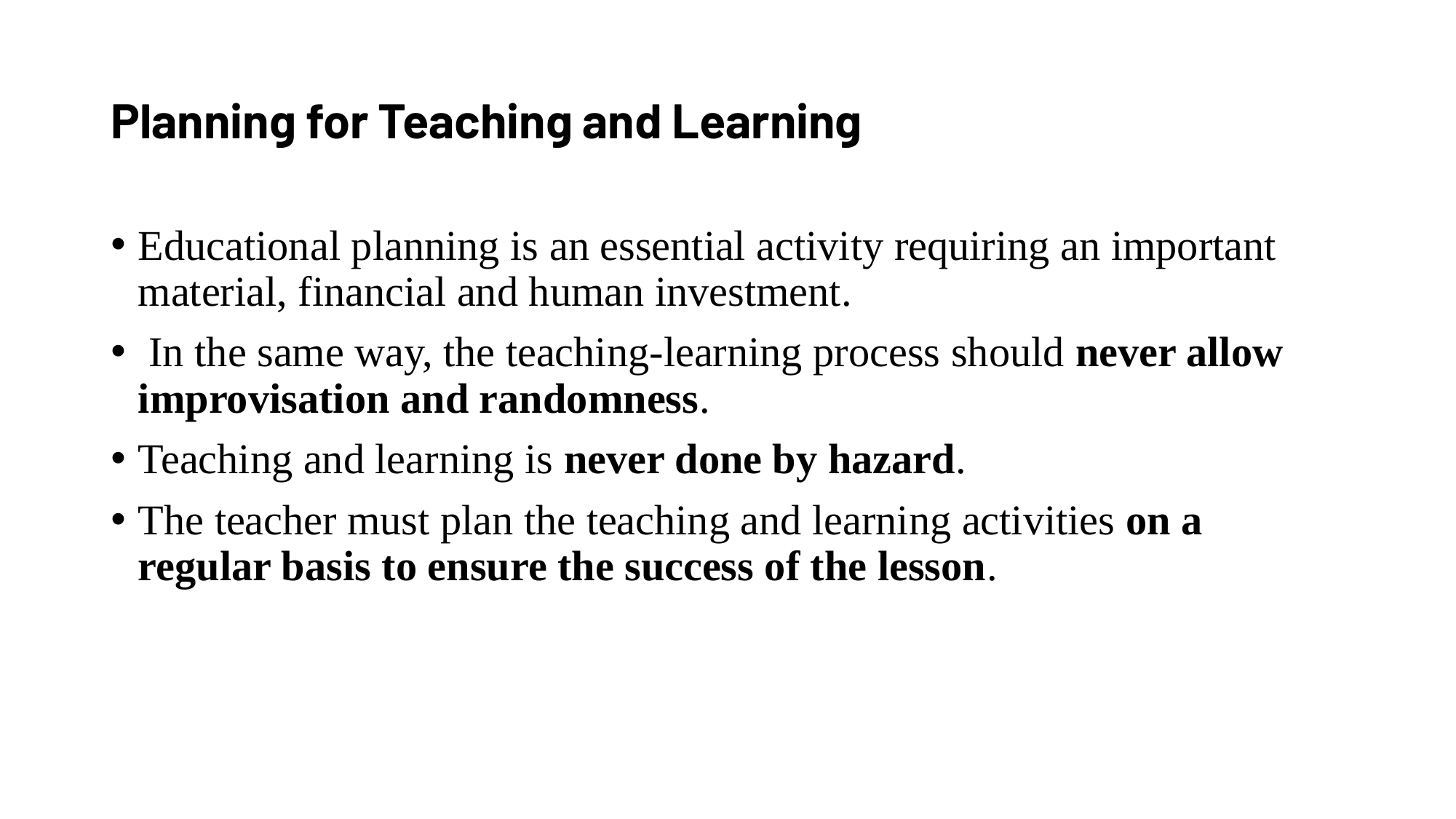

# Planning for Teaching and Learning
Educational planning is an essential activity requiring an important material, financial and human investment.
 In the same way, the teaching-learning process should never allow improvisation and randomness.
Teaching and learning is never done by hazard.
The teacher must plan the teaching and learning activities on a regular basis to ensure the success of the lesson.